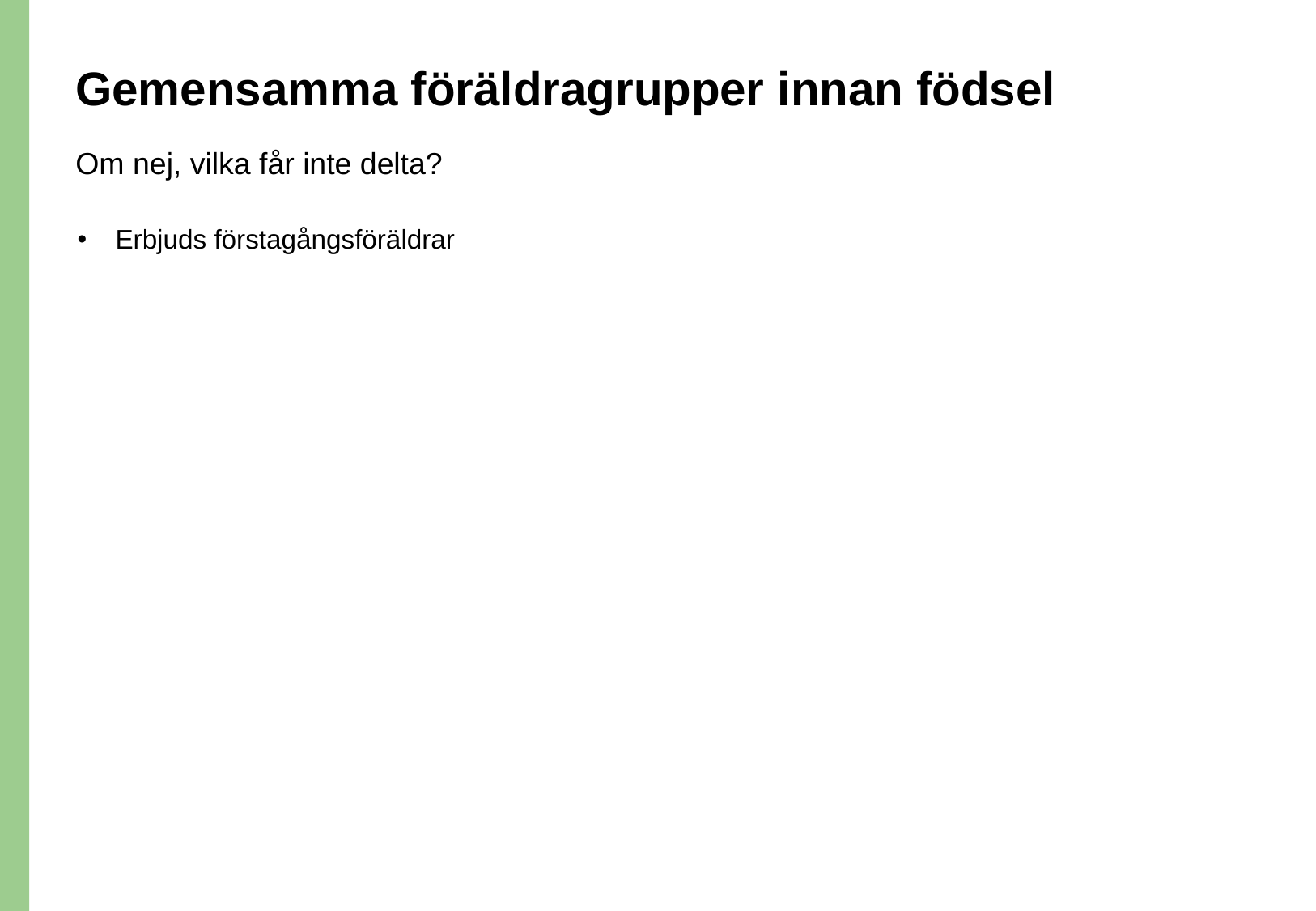

# Gemensamma föräldragrupper innan födsel
Om nej, vilka får inte delta?
Erbjuds förstagångsföräldrar